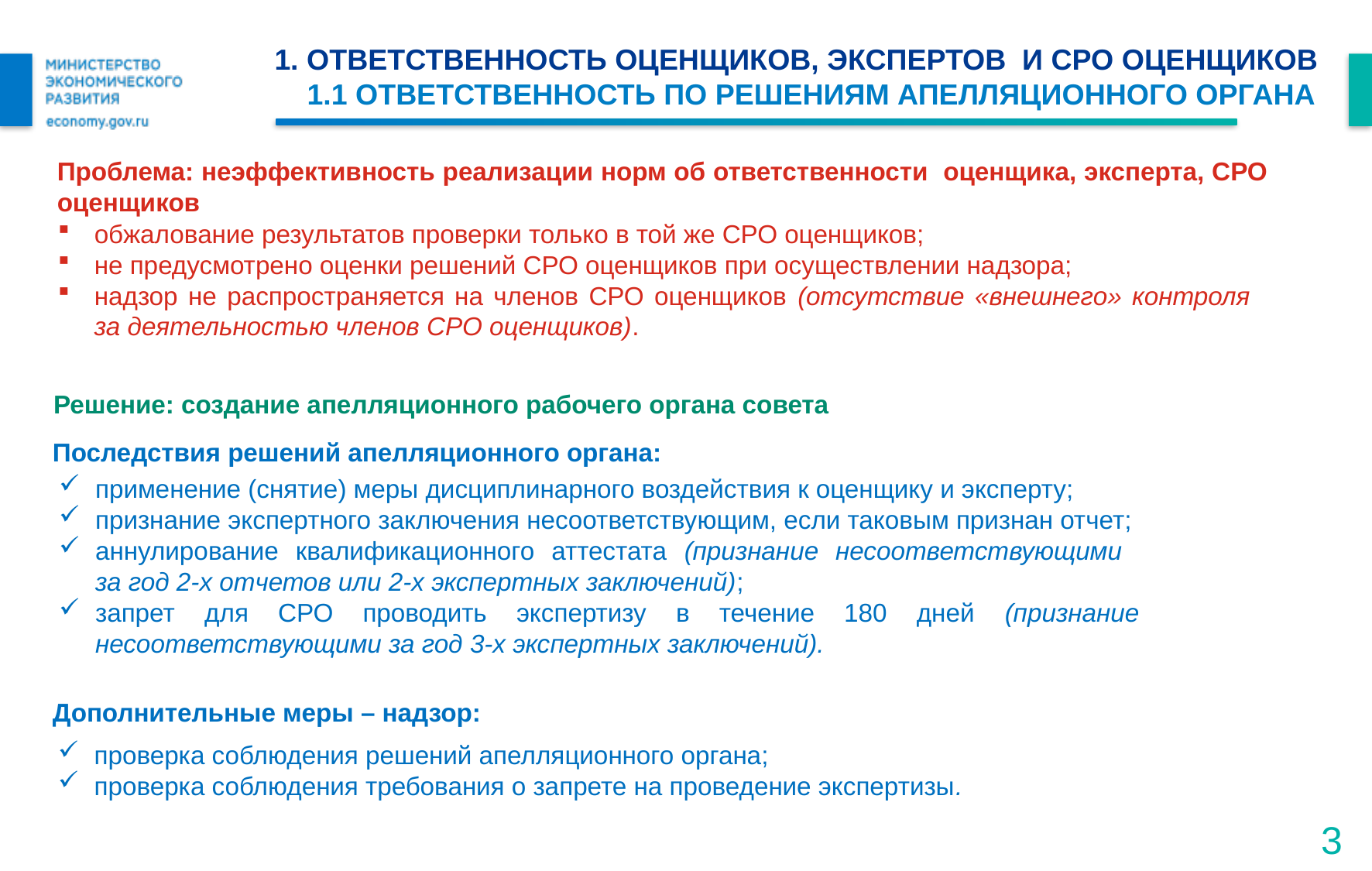

# 1. ответственность оценщиков, экспертов  и СРО оценщиков 1.1 ответственность по решениям апелляционного органа

Проблема: неэффективность реализации норм об ответственности  оценщика, эксперта, СРО оценщиков
обжалование результатов проверки только в той же СРО оценщиков;
не предусмотрено оценки решений СРО оценщиков при осуществлении надзора;
надзор не распространяется на членов СРО оценщиков (отсутствие «внешнего» контроля за деятельностью членов СРО оценщиков).
Решение: создание апелляционного рабочего органа совета
Последствия решений апелляционного органа:
применение (снятие) меры дисциплинарного воздействия к оценщику и эксперту;
признание экспертного заключения несоответствующим, если таковым признан отчет;
аннулирование квалификационного аттестата (признание несоответствующими
за год 2-х отчетов или 2-х экспертных заключений);
запрет для СРО проводить экспертизу в течение 180 дней (признание несоответствующими за год 3-х экспертных заключений).
Дополнительные меры – надзор:
проверка соблюдения решений апелляционного органа;
проверка соблюдения требования о запрете на проведение экспертизы.
3